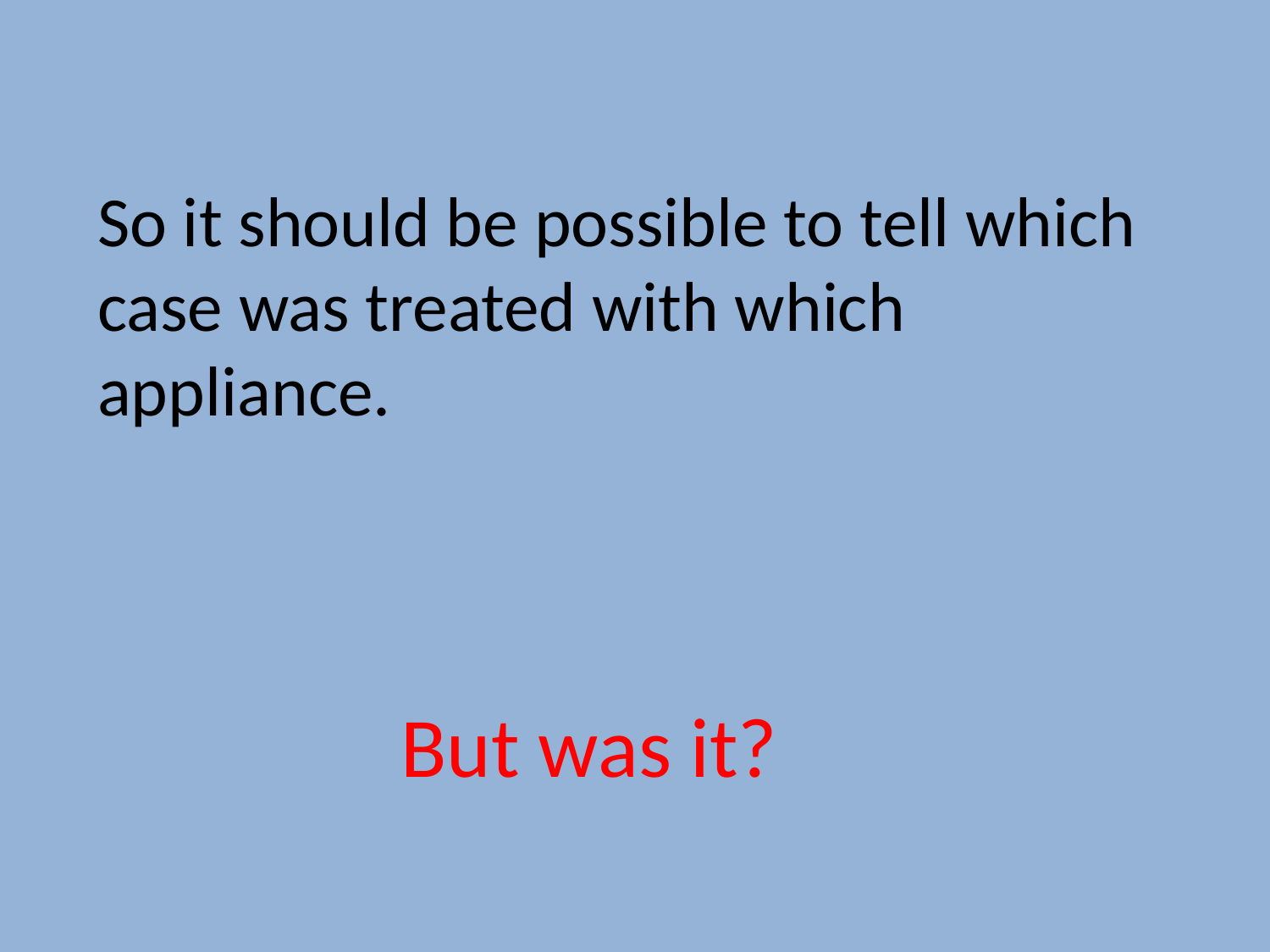

# So it should be possible to tell which case was treated with which appliance.
But was it?